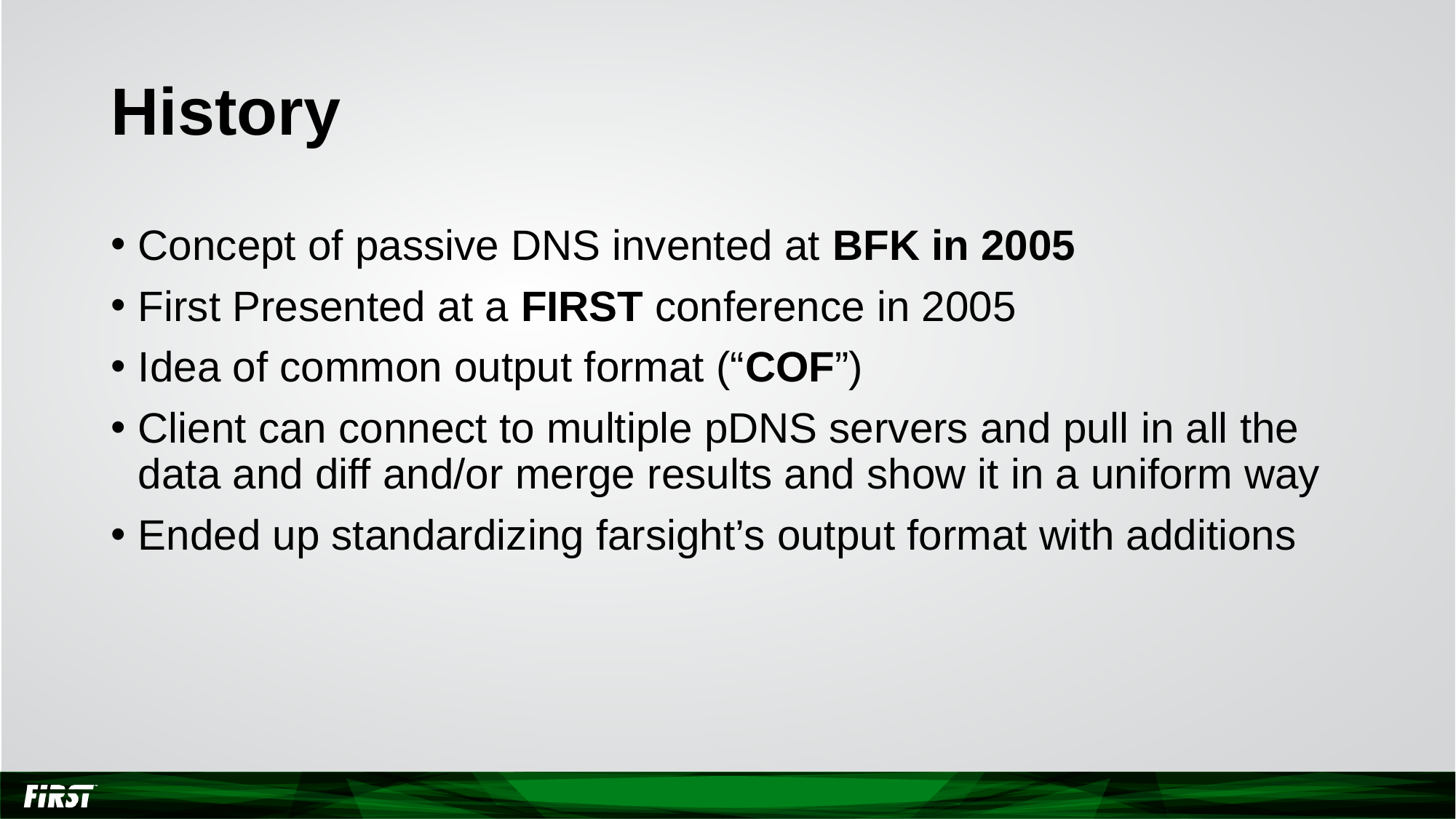

# History
Concept of passive DNS invented at BFK in 2005
First Presented at a FIRST conference in 2005
Idea of common output format (“COF”)
Client can connect to multiple pDNS servers and pull in all the data and diff and/or merge results and show it in a uniform way
Ended up standardizing farsight’s output format with additions